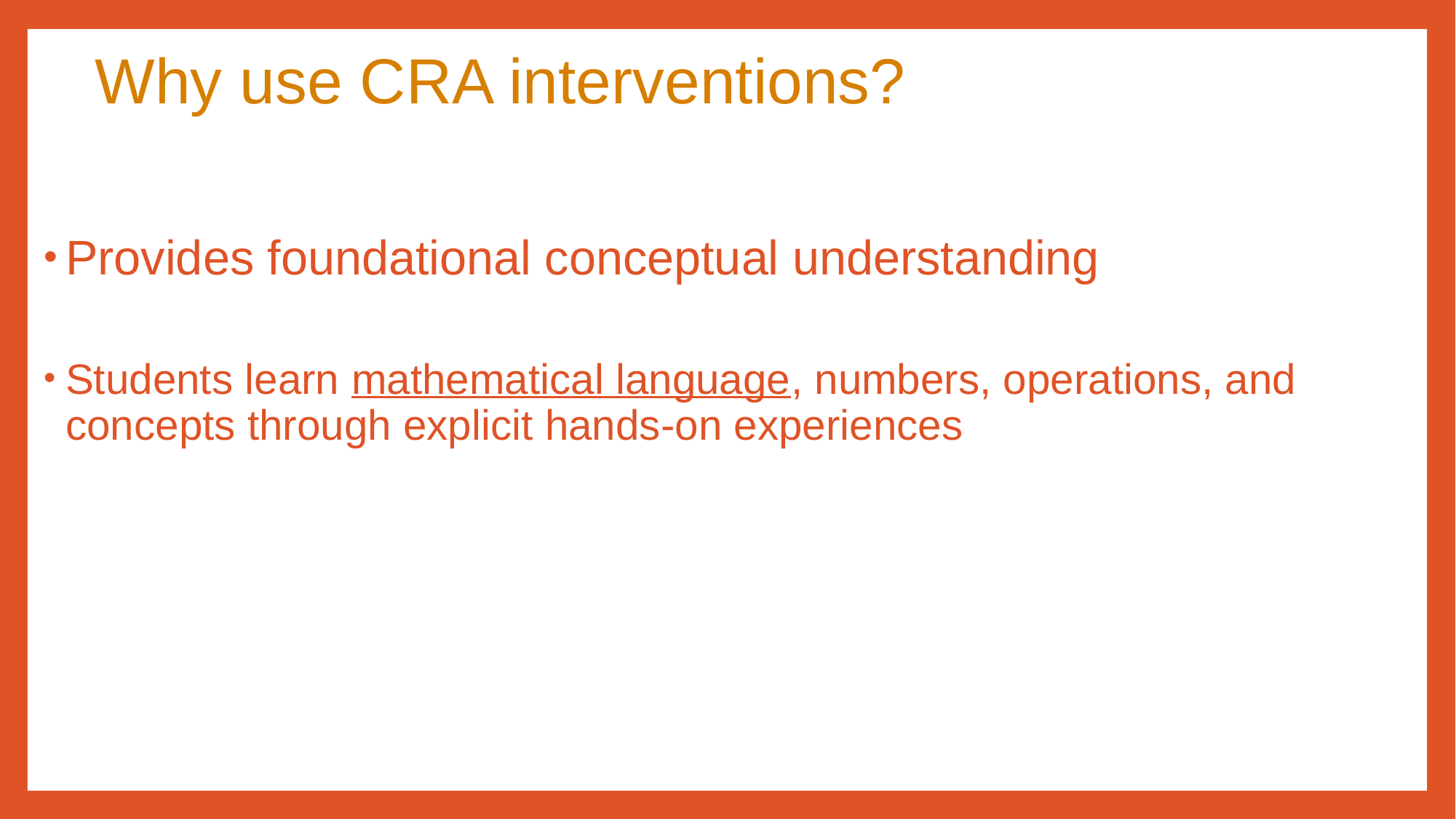

# Why use CRA interventions?
Provides foundational conceptual understanding

Students learn mathematical language, numbers, operations, and concepts through explicit hands-on experiences